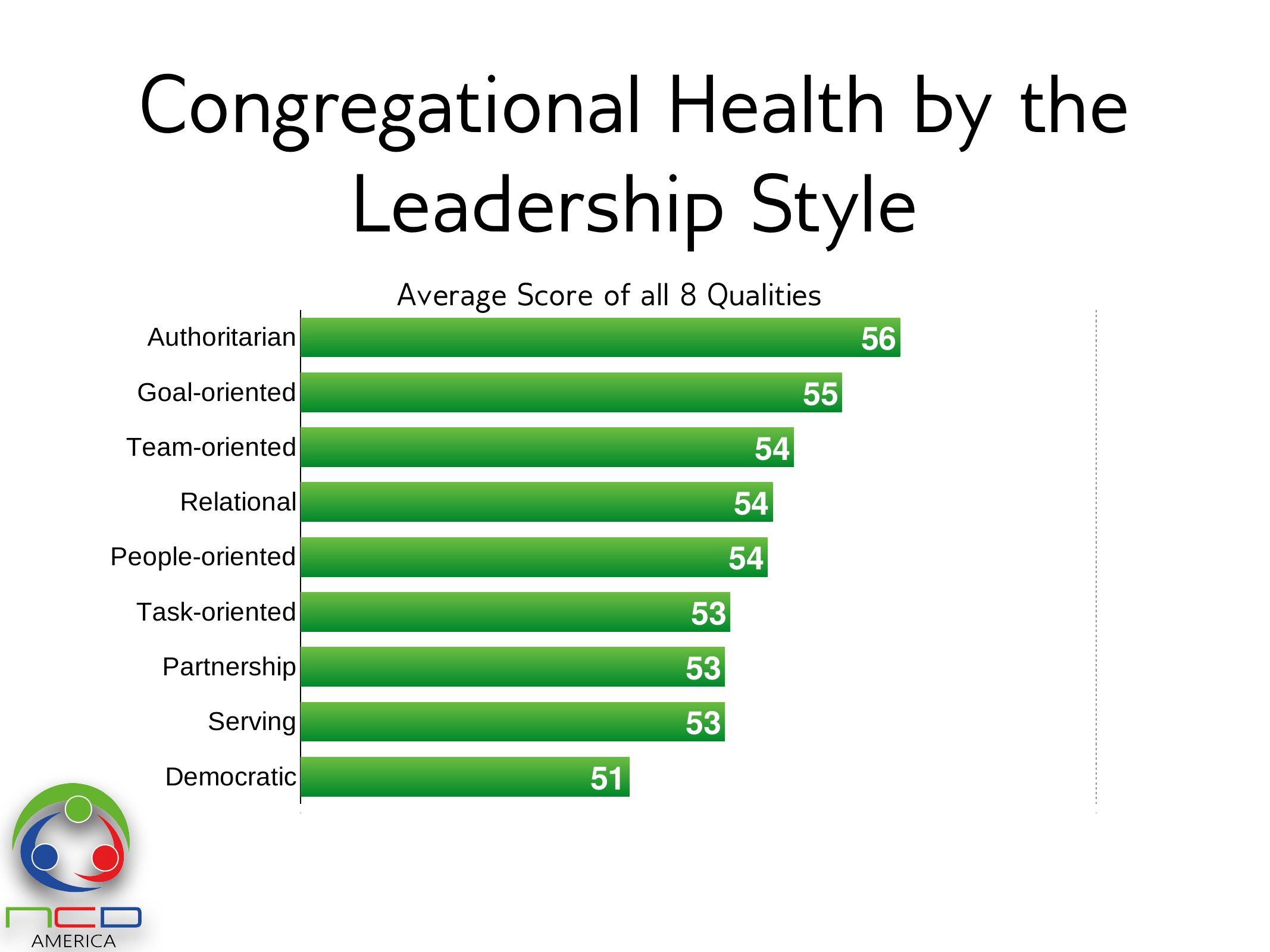

# Congregational Health by the Leadership Style

[unsupported chart]